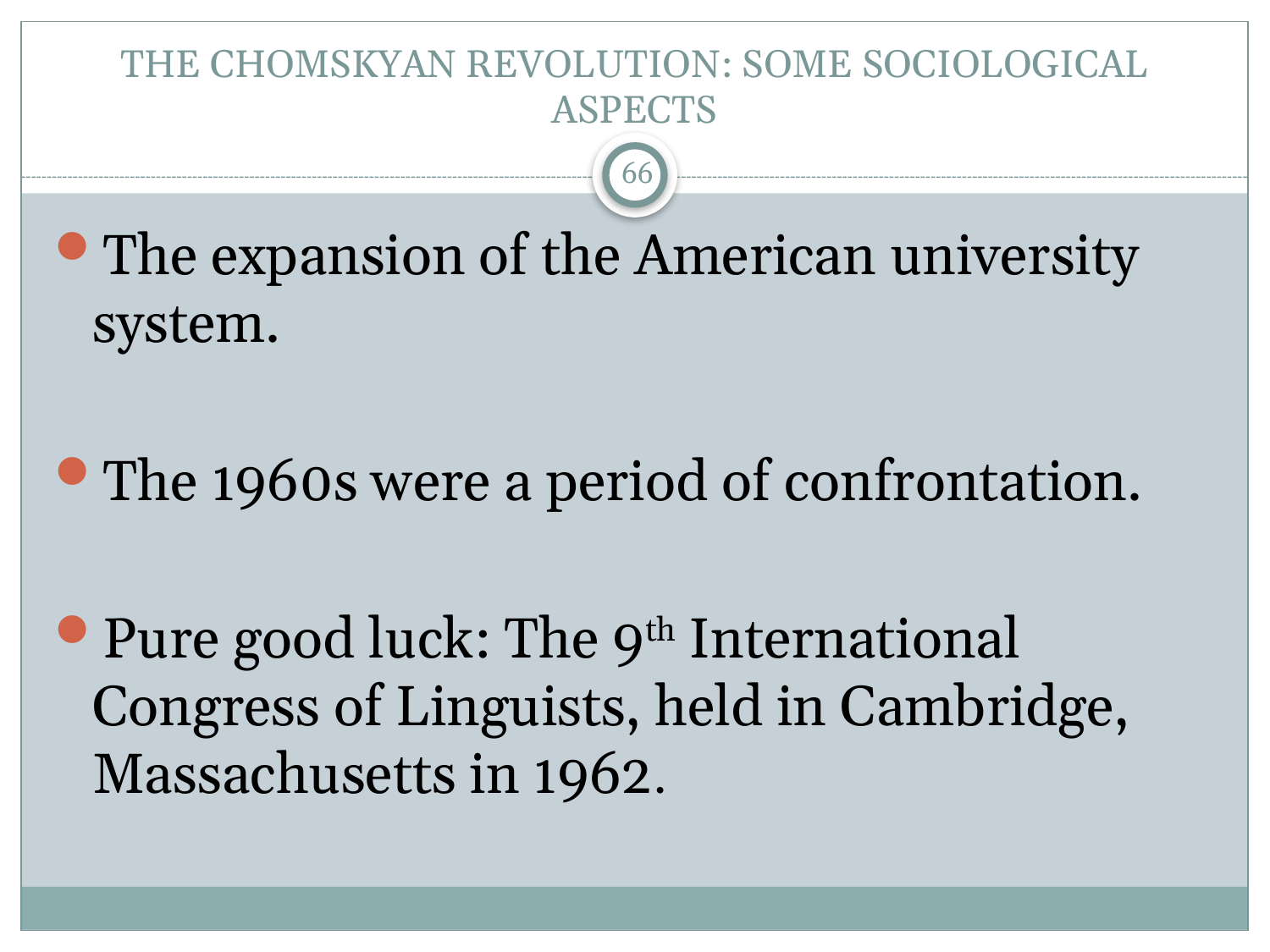

# THE CHOMSKYAN REVOLUTION: SOME SOCIOLOGICAL ASPECTS
66
The expansion of the American university system.

The 1960s were a period of confrontation.

Pure good luck: The 9th International Congress of Linguists, held in Cambridge, Massachusetts in 1962.